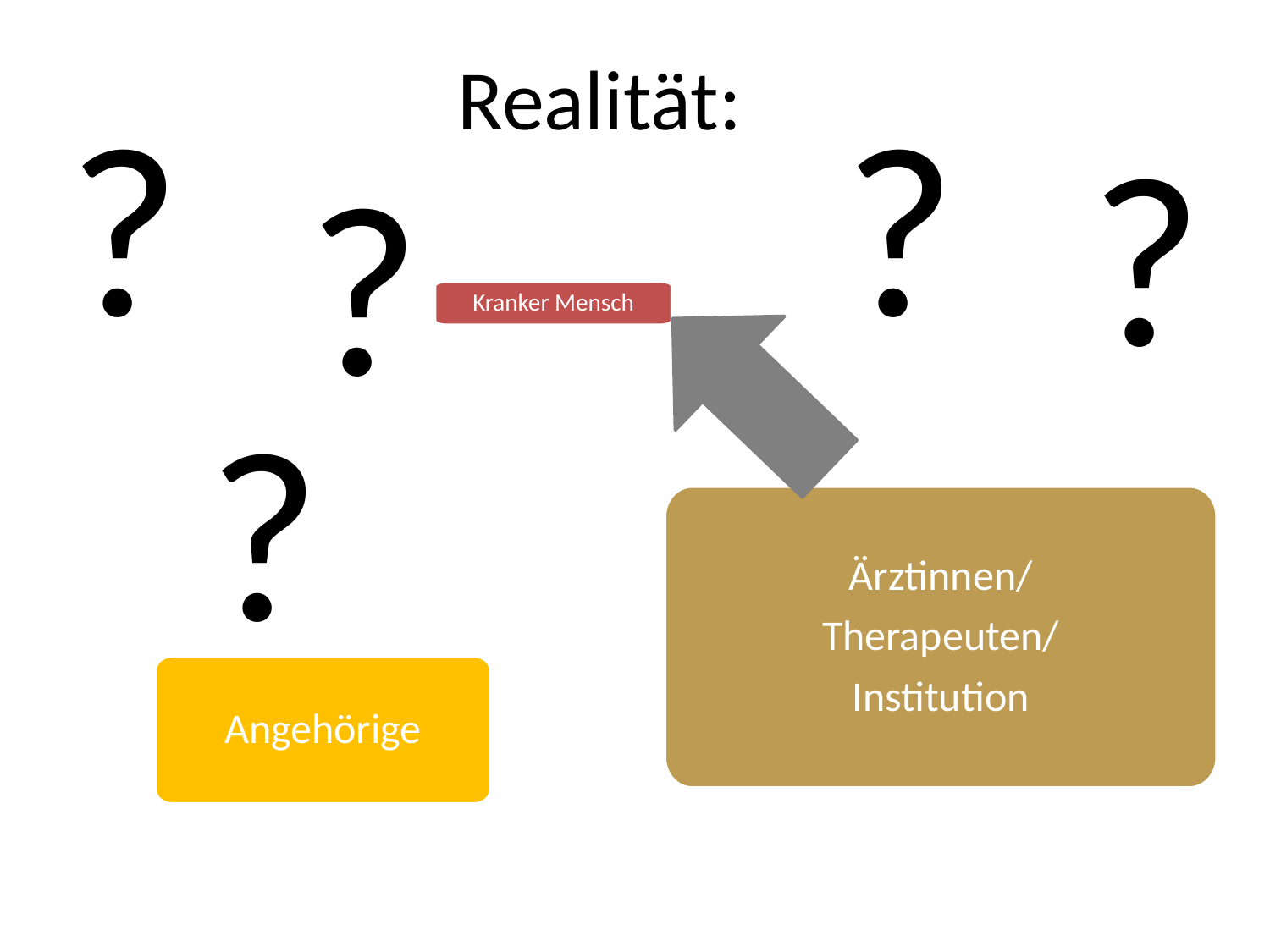

Realität:
?
?
?
?
Kranker Mensch
Ärztinnen/
Therapeuten/
Institution
Angehörige

?